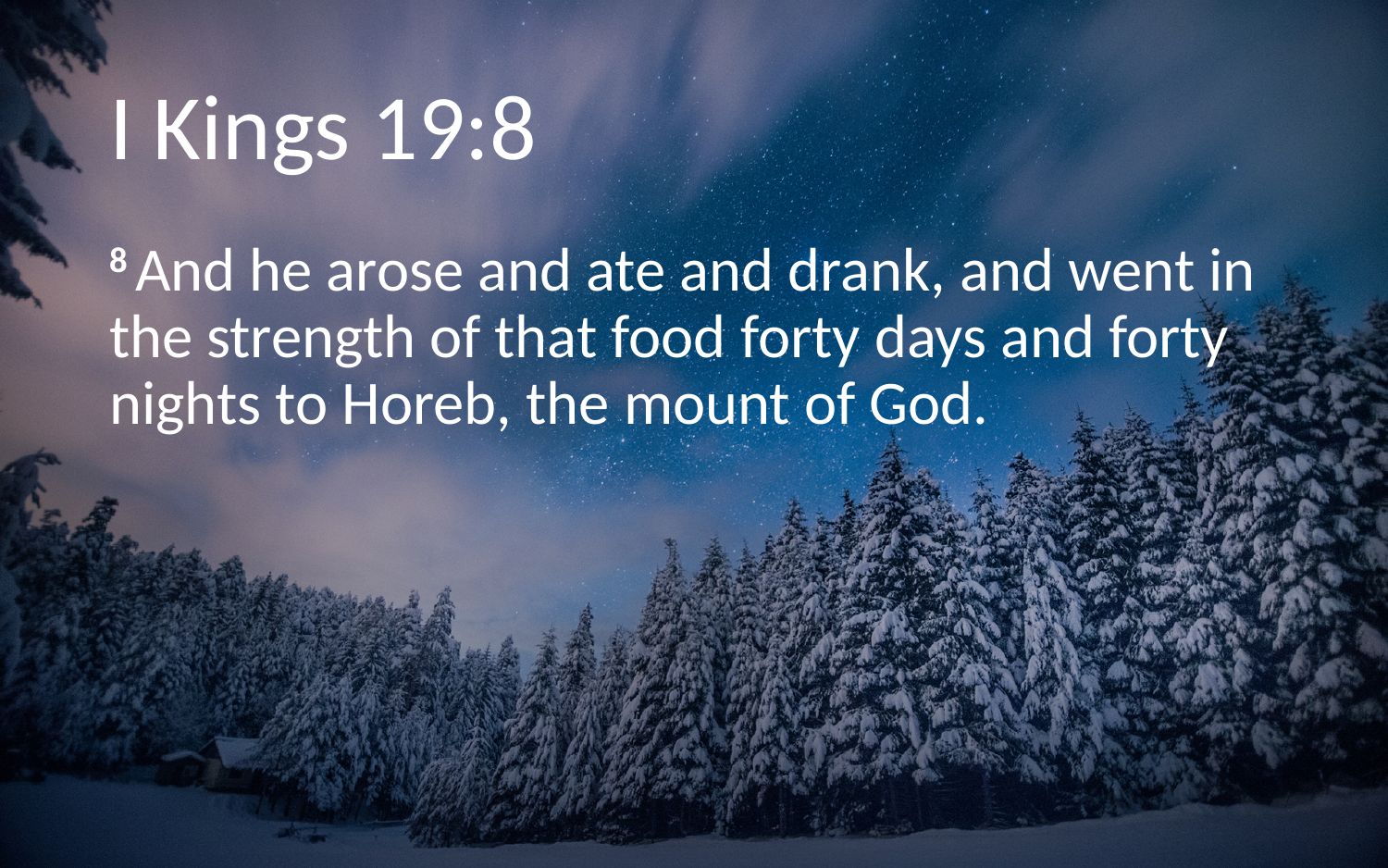

# I Kings 19:8
8 And he arose and ate and drank, and went in the strength of that food forty days and forty nights to Horeb, the mount of God.